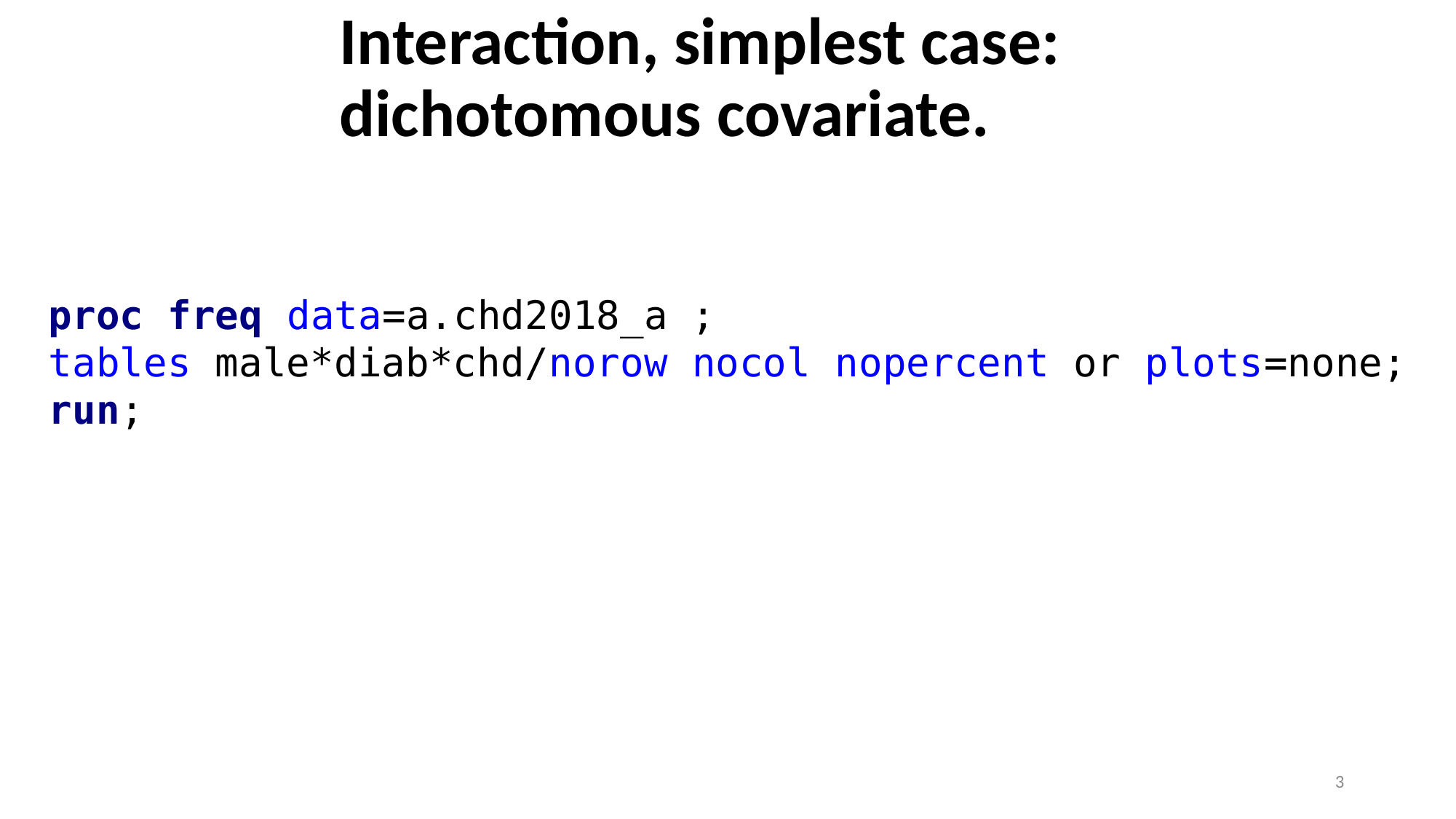

# Interaction, simplest case: dichotomous covariate.
proc freq data=a.chd2018_a ;
tables male*diab*chd/norow nocol nopercent or plots=none;
run;
3